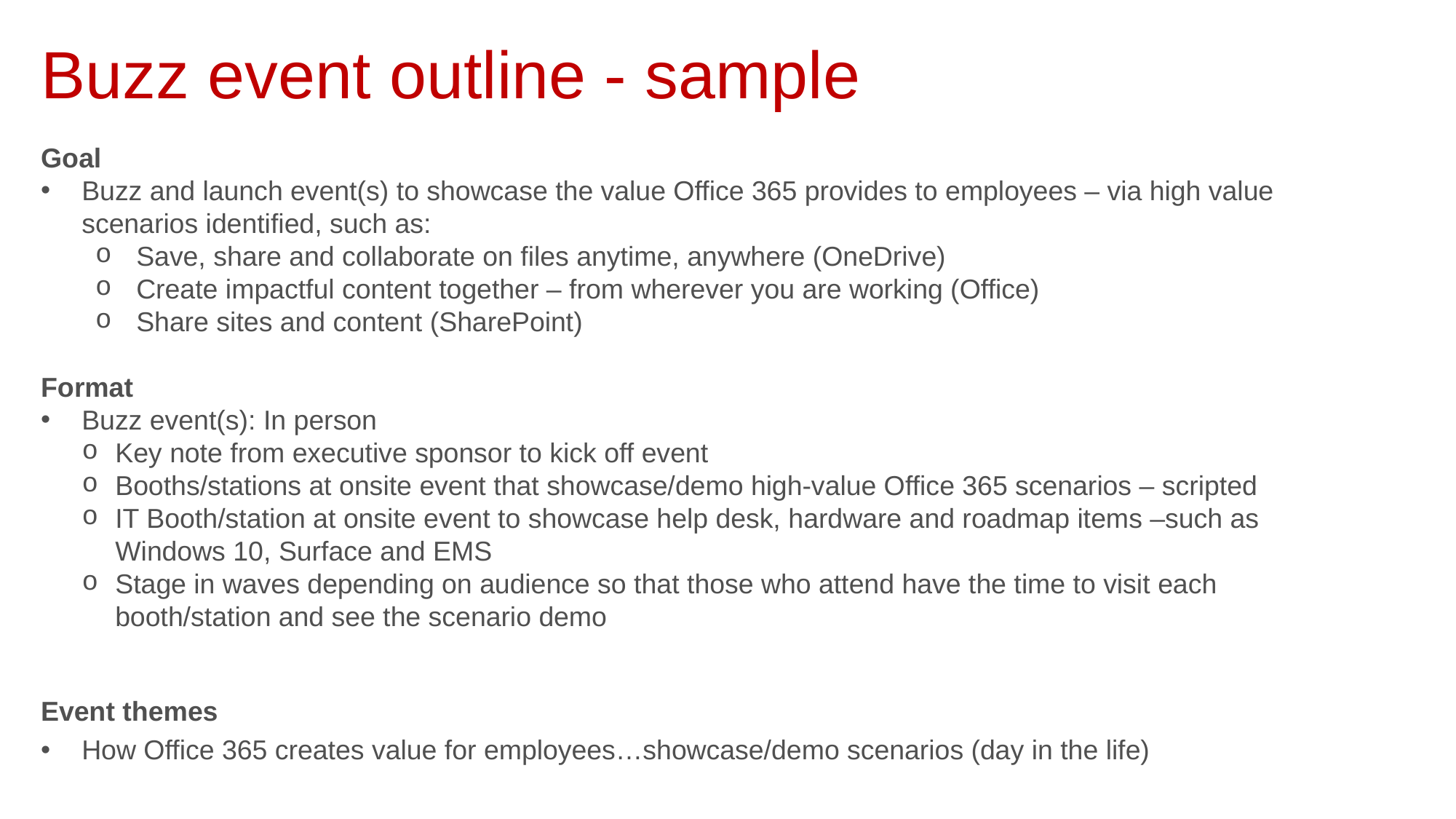

# Buzz event outline - sample
Goal
Buzz and launch event(s) to showcase the value Office 365 provides to employees – via high value scenarios identified, such as:
Save, share and collaborate on files anytime, anywhere (OneDrive)
Create impactful content together – from wherever you are working (Office)
Share sites and content (SharePoint)

Format
Buzz event(s): In person
Key note from executive sponsor to kick off event
Booths/stations at onsite event that showcase/demo high-value Office 365 scenarios – scripted
IT Booth/station at onsite event to showcase help desk, hardware and roadmap items –such as  Windows 10, Surface and EMS
Stage in waves depending on audience so that those who attend have the time to visit each booth/station and see the scenario demo

Event themes
How Office 365 creates value for employees…showcase/demo scenarios (day in the life)